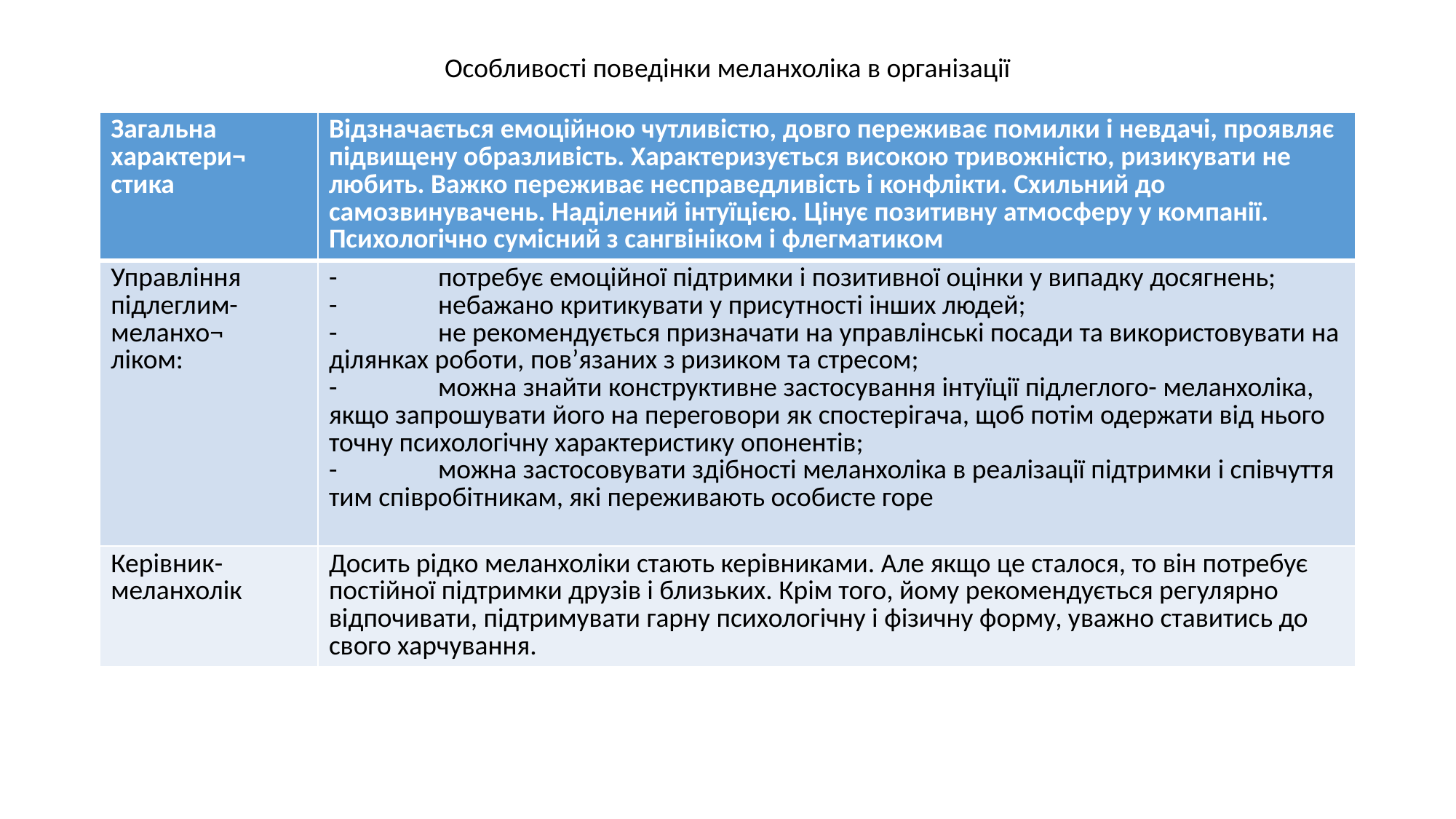

# Особливості поведінки меланхоліка в організації
| Загальна характери¬ стика | Відзначається емоційною чутливістю, довго переживає помилки і невдачі, проявляє підвищену образливість. Характеризується високою тривожністю, ризикувати не любить. Важко переживає несправедливість і конфлікти. Схильний до самозвинувачень. Наділений інтуїцією. Цінує позитивну атмосферу у компанії. Психологічно сумісний з сангвініком і флегматиком |
| --- | --- |
| Управління підлеглим- меланхо¬ ліком: | - потребує емоційної підтримки і позитивної оцінки у випадку досягнень; - небажано критикувати у присутності інших людей; - не рекомендується призначати на управлінські посади та використовувати на ділянках роботи, пов’язаних з ризиком та стресом; - можна знайти конструктивне застосування інтуїції підлеглого- меланхоліка, якщо запрошувати його на переговори як спостерігача, щоб потім одержати від нього точну психологічну характеристику опонентів; - можна застосовувати здібності меланхоліка в реалізації підтримки і співчуття тим співробітникам, які переживають особисте горе |
| Керівник- меланхолік | Досить рідко меланхоліки стають керівниками. Але якщо це сталося, то він потребує постійної підтримки друзів і близьких. Крім того, йому рекомендується регулярно відпочивати, підтримувати гарну психологічну і фізичну форму, уважно ставитись до свого харчування. |